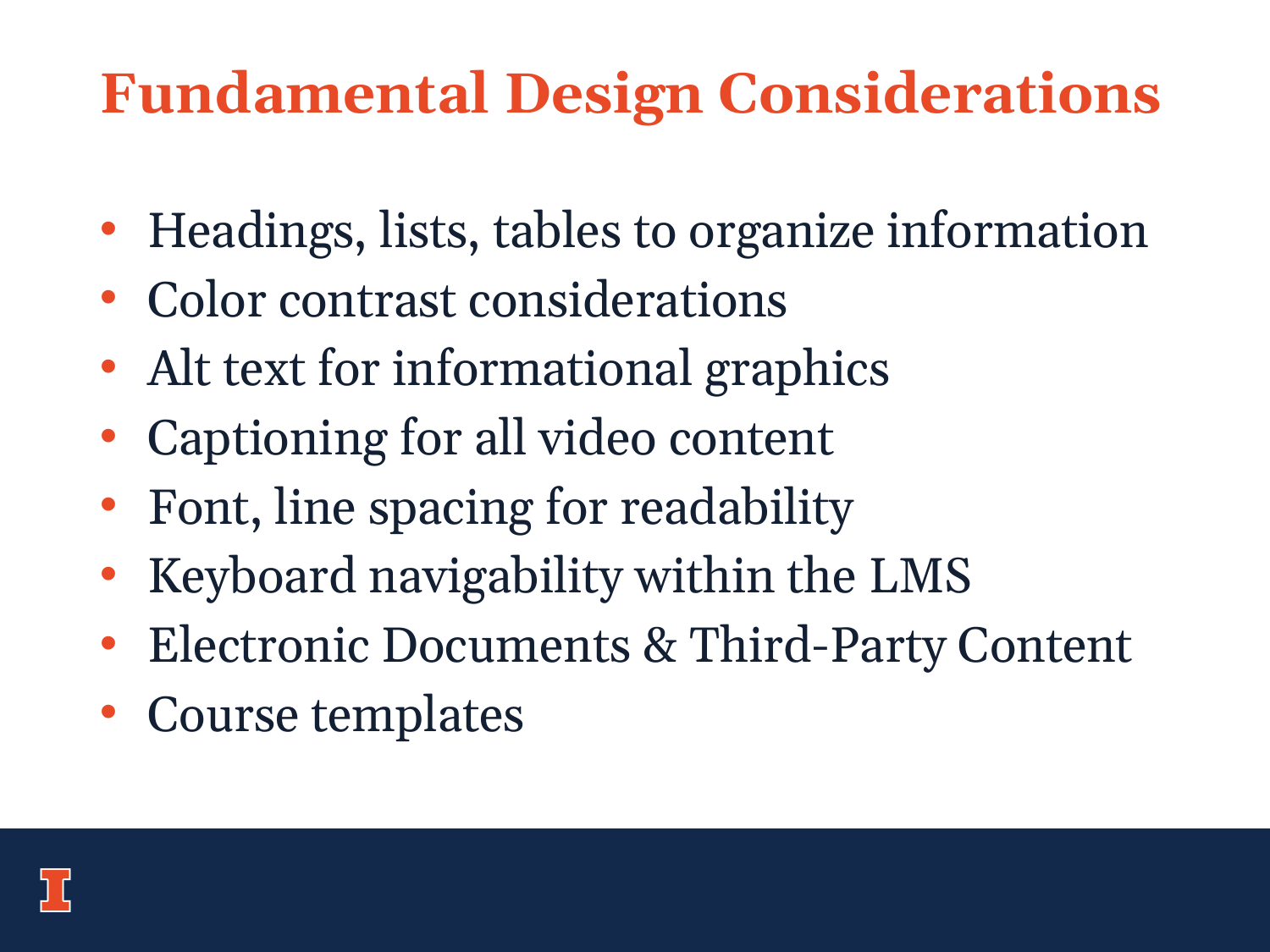

# Fundamental Design Considerations
Headings, lists, tables to organize information
Color contrast considerations
Alt text for informational graphics
Captioning for all video content
Font, line spacing for readability
Keyboard navigability within the LMS
Electronic Documents & Third-Party Content
Course templates